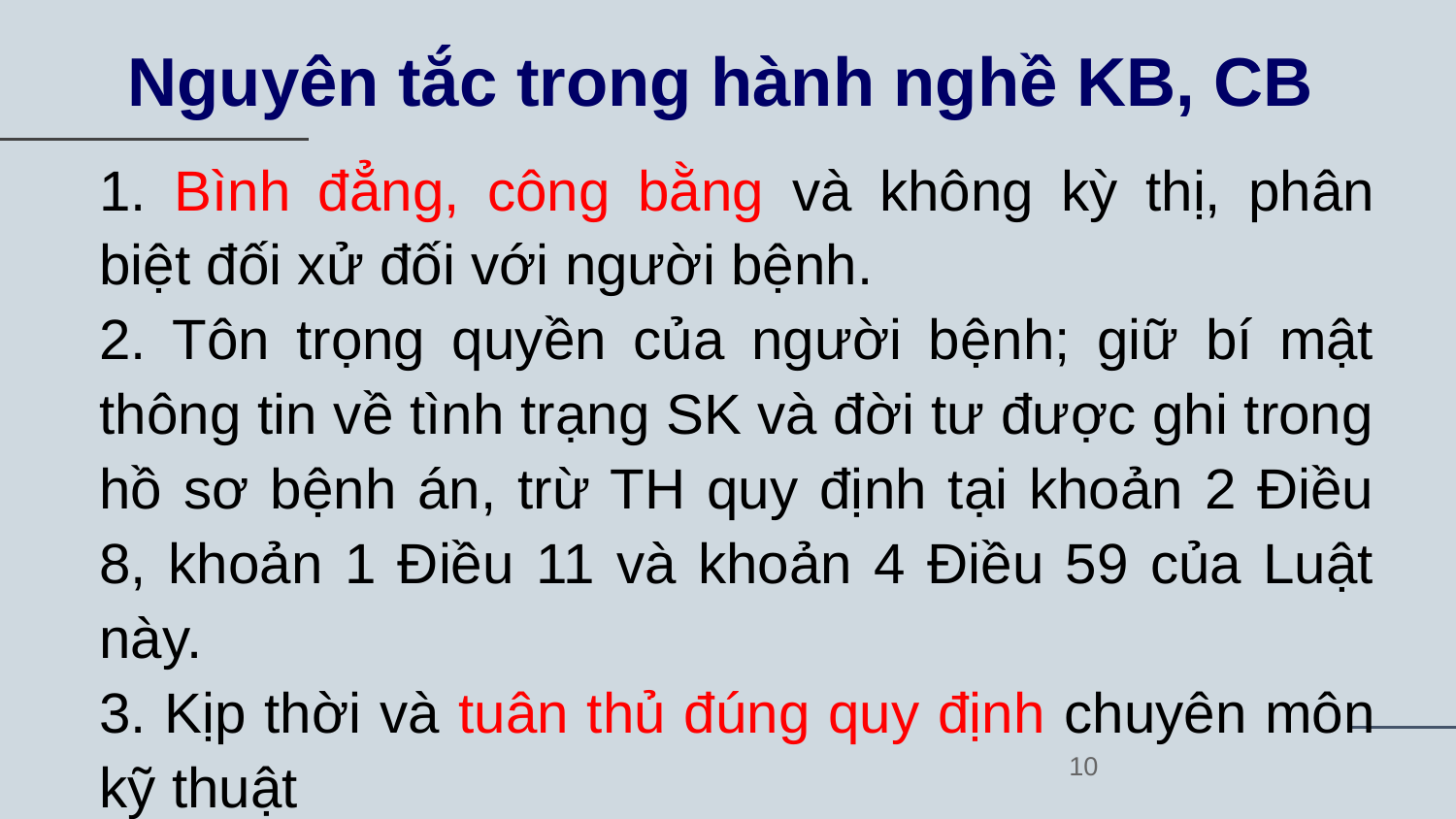

# Nguyên tắc trong hành nghề KB, CB
1. Bình đẳng, công bằng và không kỳ thị, phân biệt đối xử đối với người bệnh.
2. Tôn trọng quyền của người bệnh; giữ bí mật thông tin về tình trạng SK và đời tư được ghi trong hồ sơ bệnh án, trừ TH quy định tại khoản 2 Điều 8, khoản 1 Điều 11 và khoản 4 Điều 59 của Luật này.
3. Kịp thời và tuân thủ đúng quy định chuyên môn kỹ thuật
10